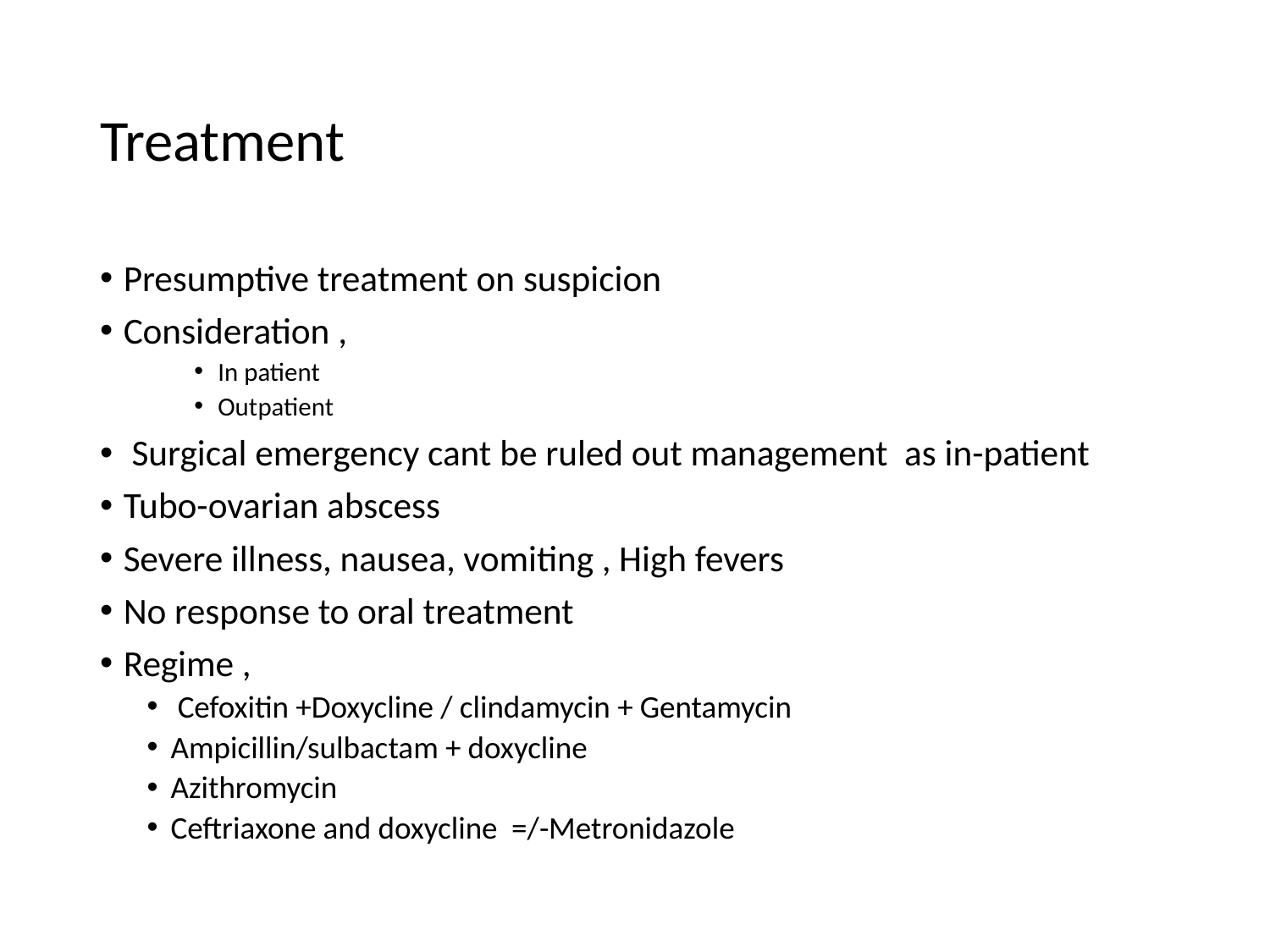

# Treatment
Presumptive treatment on suspicion
Consideration ,
In patient
Outpatient
 Surgical emergency cant be ruled out management  as in-patient
Tubo-ovarian abscess
Severe illness, nausea, vomiting , High fevers
No response to oral treatment
Regime ,
 Cefoxitin +Doxycline / clindamycin + Gentamycin
Ampicillin/sulbactam + doxycline
Azithromycin
Ceftriaxone and doxycline  =/-Metronidazole